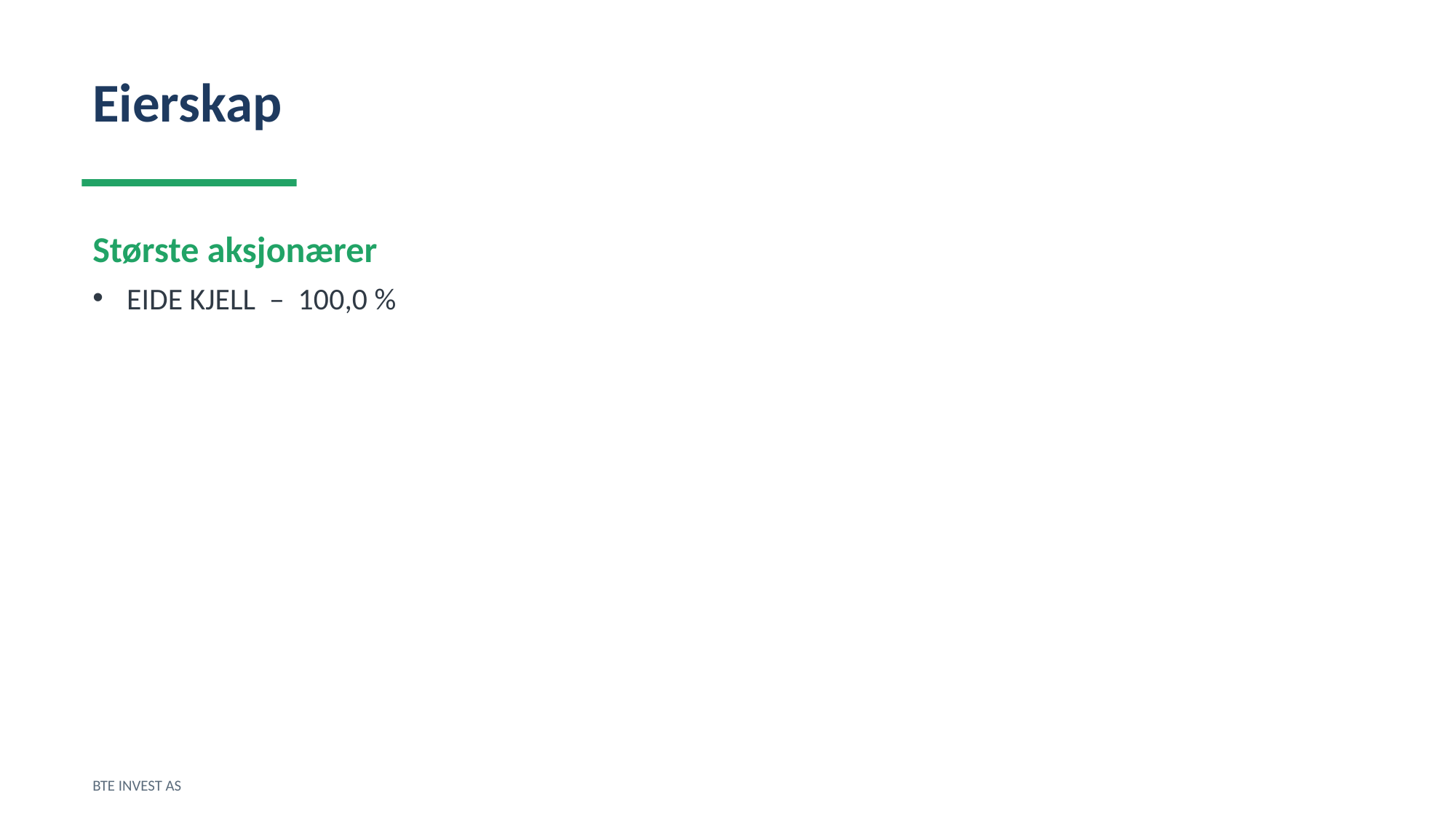

Eierskap

Største aksjonærer
EIDE KJELL  –  100,0 %
BTE INVEST AS